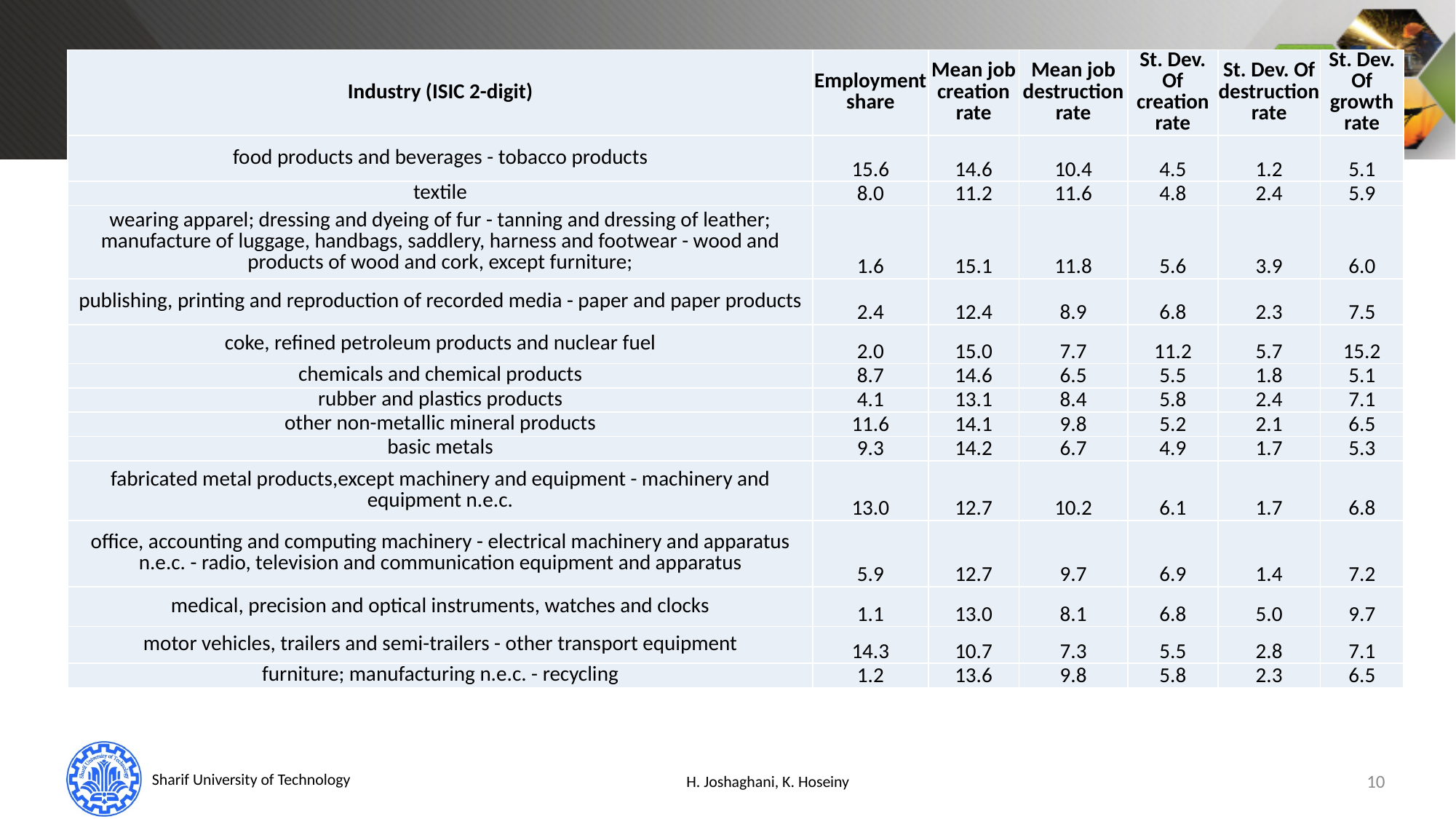

| Industry (ISIC 2-digit) | Employment share | Mean job creation rate | Mean job destruction rate | St. Dev. Of creation rate | St. Dev. Of destruction rate | St. Dev. Of growth rate |
| --- | --- | --- | --- | --- | --- | --- |
| food products and beverages - tobacco products | 15.6 | 14.6 | 10.4 | 4.5 | 1.2 | 5.1 |
| textile | 8.0 | 11.2 | 11.6 | 4.8 | 2.4 | 5.9 |
| wearing apparel; dressing and dyeing of fur - tanning and dressing of leather; manufacture of luggage, handbags, saddlery, harness and footwear - wood and products of wood and cork, except furniture; | 1.6 | 15.1 | 11.8 | 5.6 | 3.9 | 6.0 |
| publishing, printing and reproduction of recorded media - paper and paper products | 2.4 | 12.4 | 8.9 | 6.8 | 2.3 | 7.5 |
| coke, refined petroleum products and nuclear fuel | 2.0 | 15.0 | 7.7 | 11.2 | 5.7 | 15.2 |
| chemicals and chemical products | 8.7 | 14.6 | 6.5 | 5.5 | 1.8 | 5.1 |
| rubber and plastics products | 4.1 | 13.1 | 8.4 | 5.8 | 2.4 | 7.1 |
| other non-metallic mineral products | 11.6 | 14.1 | 9.8 | 5.2 | 2.1 | 6.5 |
| basic metals | 9.3 | 14.2 | 6.7 | 4.9 | 1.7 | 5.3 |
| fabricated metal products,except machinery and equipment - machinery and equipment n.e.c. | 13.0 | 12.7 | 10.2 | 6.1 | 1.7 | 6.8 |
| office, accounting and computing machinery - electrical machinery and apparatus n.e.c. - radio, television and communication equipment and apparatus | 5.9 | 12.7 | 9.7 | 6.9 | 1.4 | 7.2 |
| medical, precision and optical instruments, watches and clocks | 1.1 | 13.0 | 8.1 | 6.8 | 5.0 | 9.7 |
| motor vehicles, trailers and semi-trailers - other transport equipment | 14.3 | 10.7 | 7.3 | 5.5 | 2.8 | 7.1 |
| furniture; manufacturing n.e.c. - recycling | 1.2 | 13.6 | 9.8 | 5.8 | 2.3 | 6.5 |

H. Joshaghani, K. Hoseiny
10